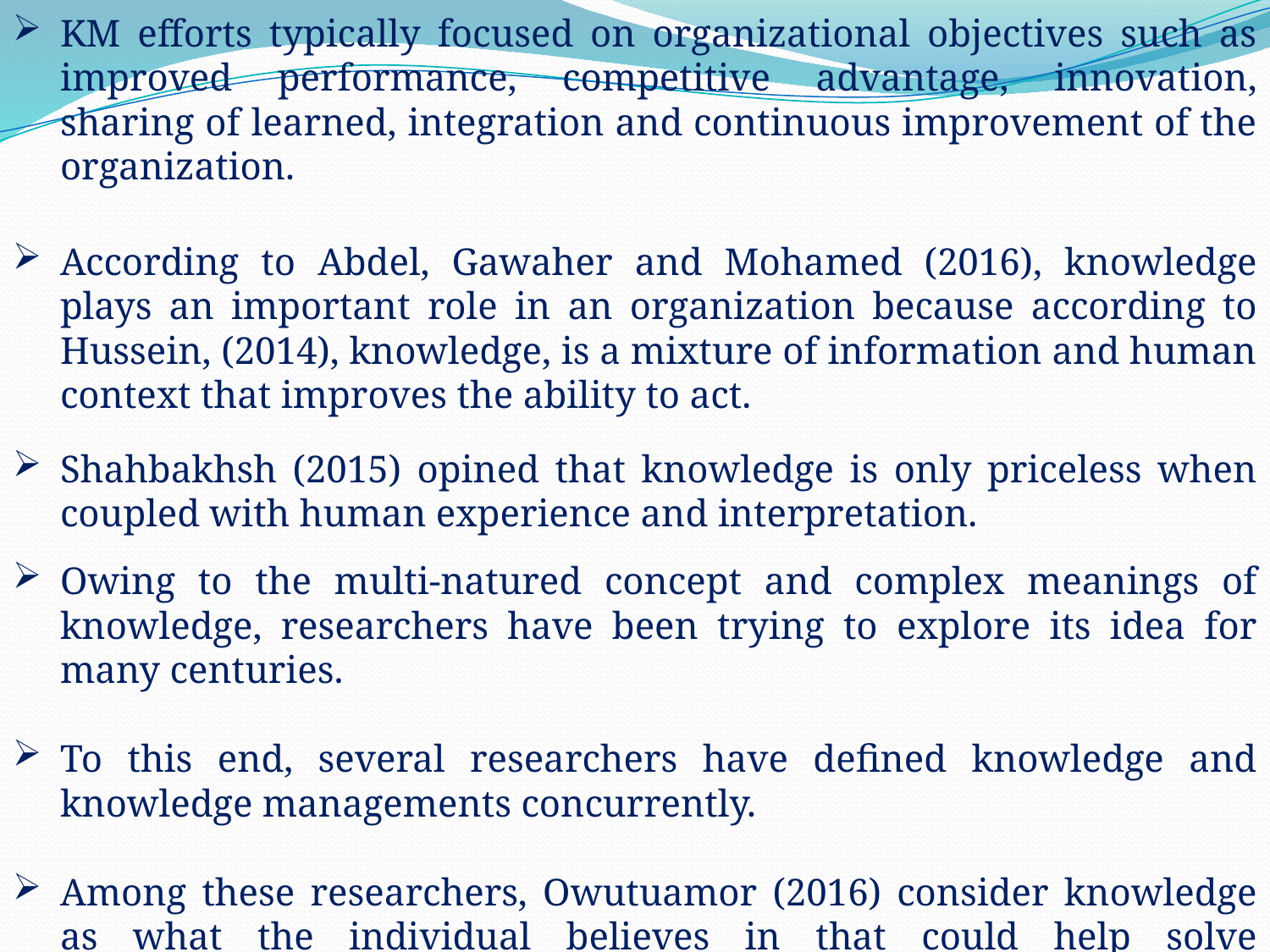

KM efforts typically focused on organizational objectives such as improved performance, competitive advantage, innovation, sharing of learned, integration and continuous improvement of the organization.

According to Abdel, Gawaher and Mohamed (2016), knowledge plays an important role in an organization because according to Hussein, (2014), knowledge, is a mixture of information and human context that improves the ability to act.

Shahbakhsh (2015) opined that knowledge is only priceless when coupled with human experience and interpretation.

Owing to the multi-natured concept and complex meanings of knowledge, researchers have been trying to explore its idea for many centuries.

To this end, several researchers have defined knowledge and knowledge managements concurrently.

Among these researchers, Owutuamor (2016) consider knowledge as what the individual believes in that could help solve organizational problems through synthesis of concepts in both epistemology and psychology.